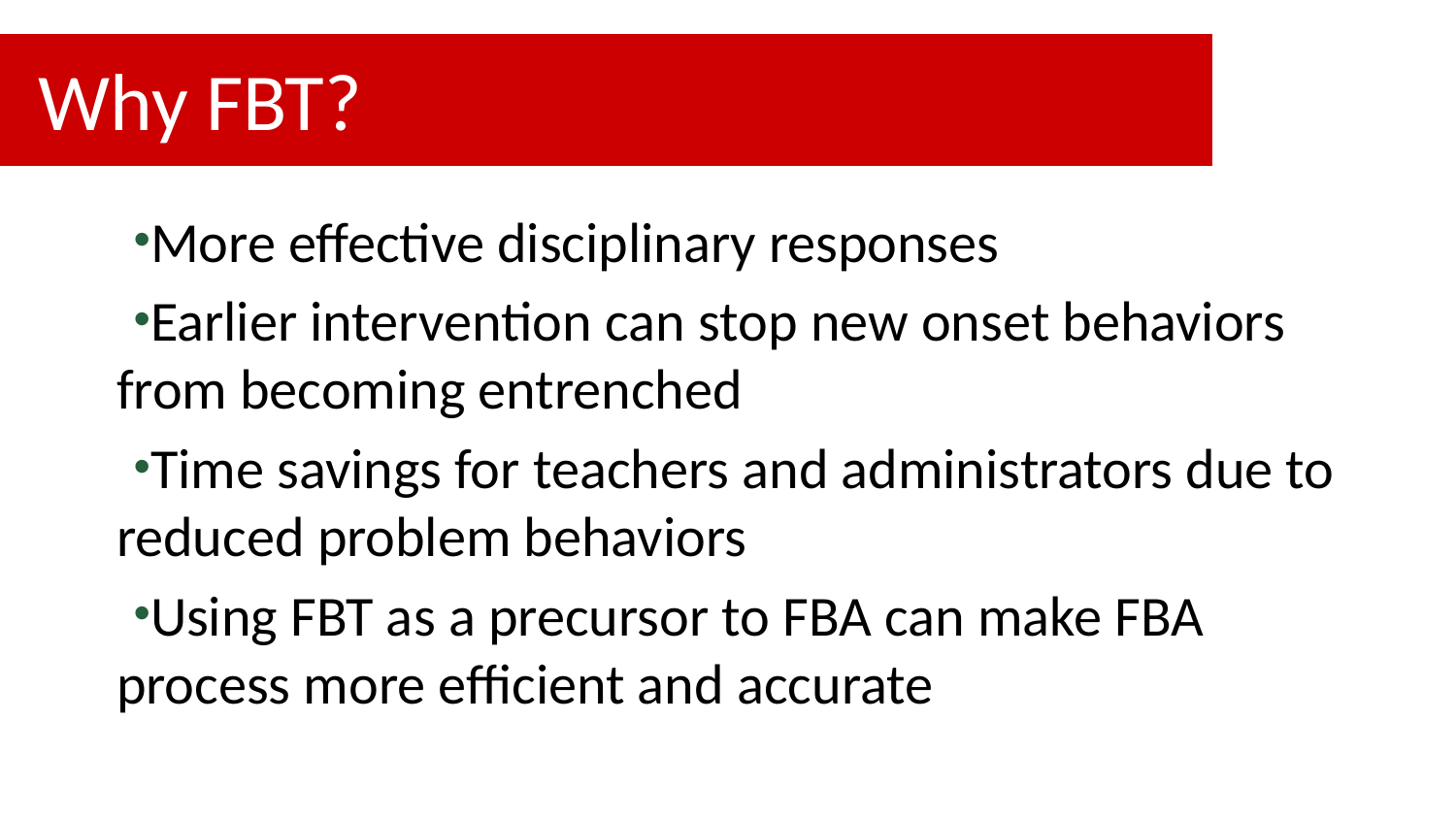

# Why FBT?
More effective disciplinary responses
Earlier intervention can stop new onset behaviors from becoming entrenched
Time savings for teachers and administrators due to reduced problem behaviors
Using FBT as a precursor to FBA can make FBA process more efficient and accurate